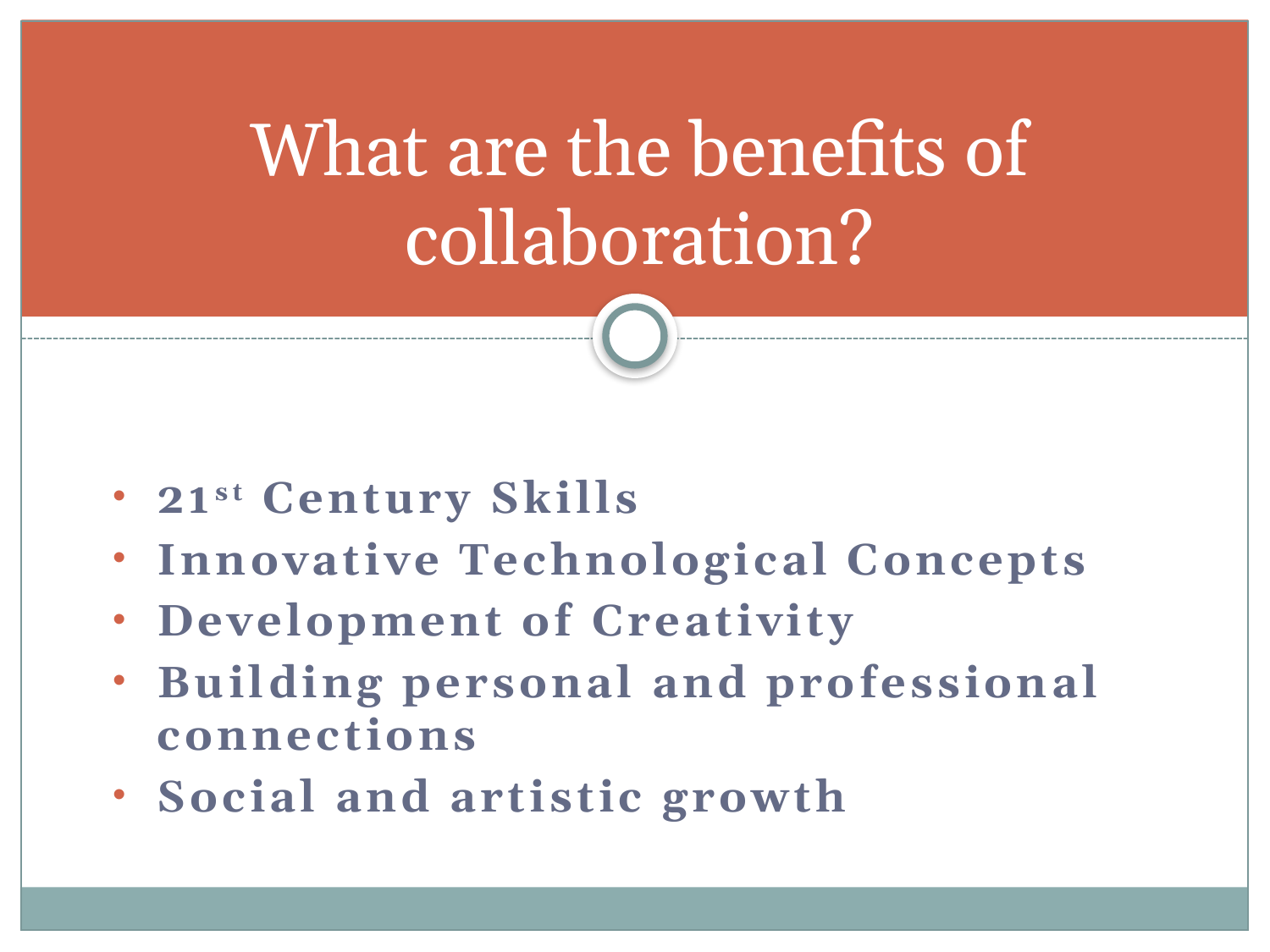

# What are the benefits of collaboration?

21st Century Skills
Innovative Technological Concepts
Development of Creativity
Building personal and professional connections
Social and artistic growth